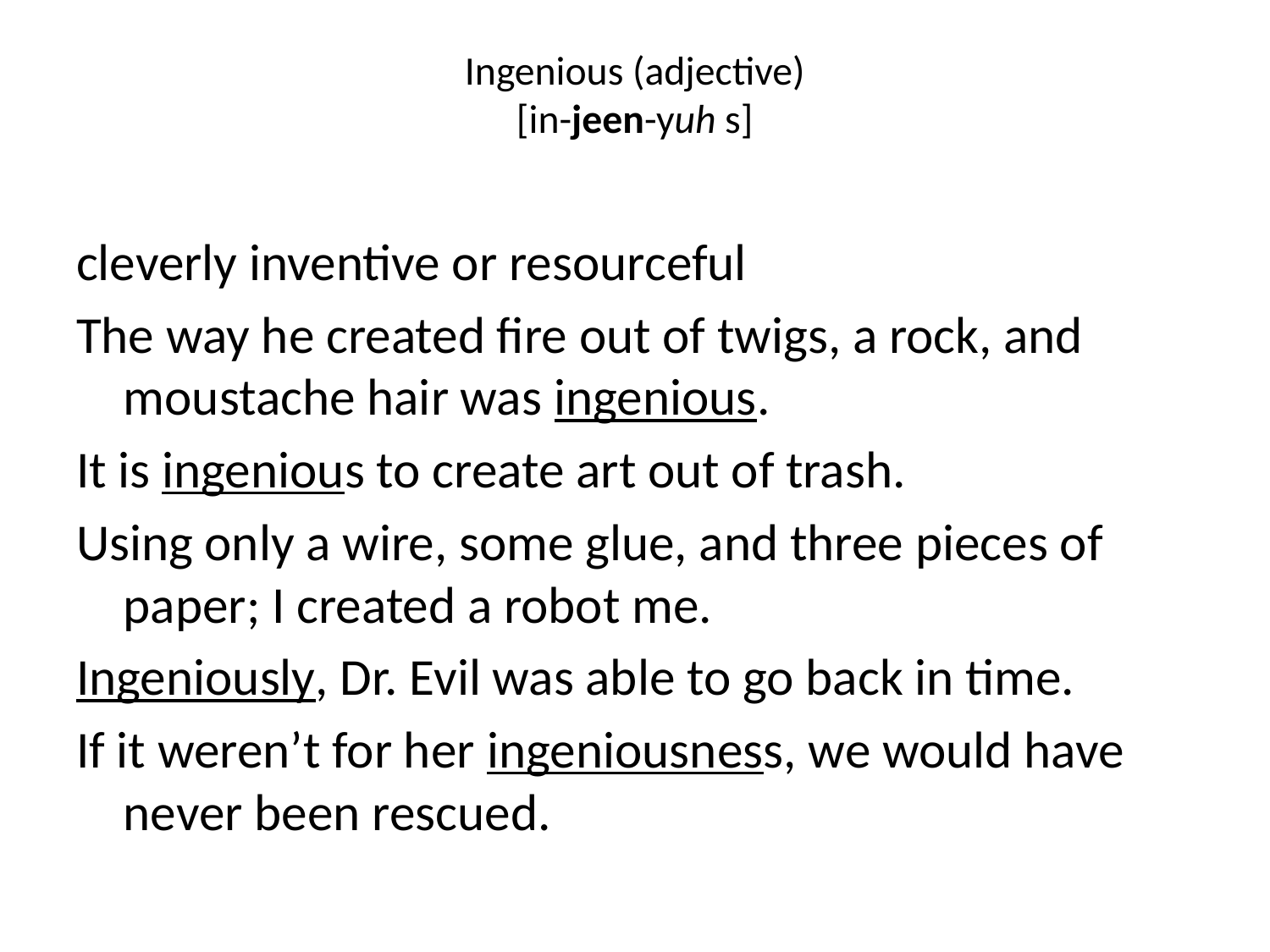

# Ingenious (adjective) [in-jeen-yuh s]
cleverly inventive or resourceful
The way he created fire out of twigs, a rock, and moustache hair was ingenious.
It is ingenious to create art out of trash.
Using only a wire, some glue, and three pieces of paper; I created a robot me.
Ingeniously, Dr. Evil was able to go back in time.
If it weren’t for her ingeniousness, we would have never been rescued.